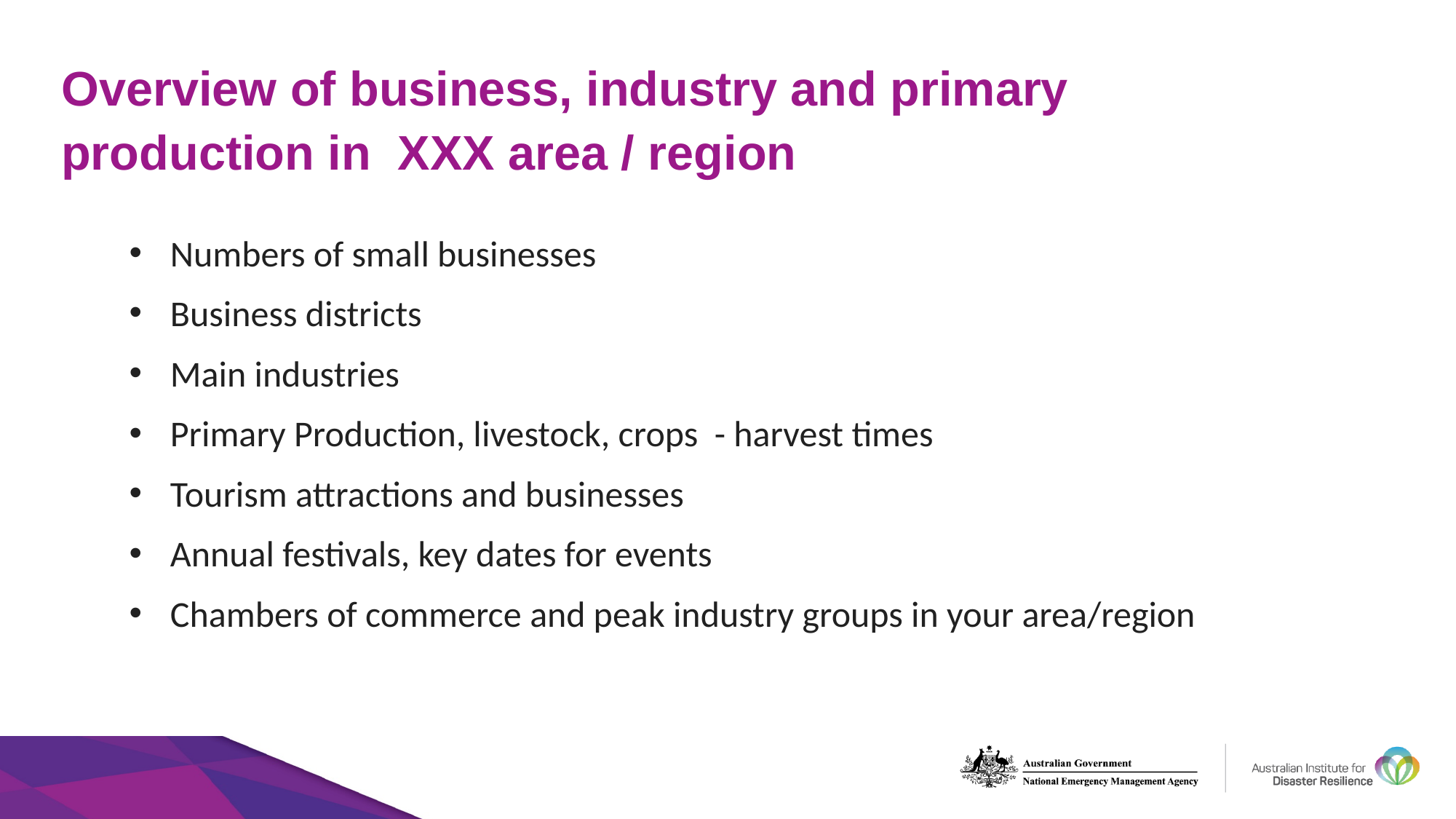

# Overview of business, industry and primary production in  XXX area / region
Numbers of small businesses
Business districts
Main industries
Primary Production, livestock, crops  - harvest times
Tourism attractions and businesses
Annual festivals, key dates for events
Chambers of commerce and peak industry groups in your area/region